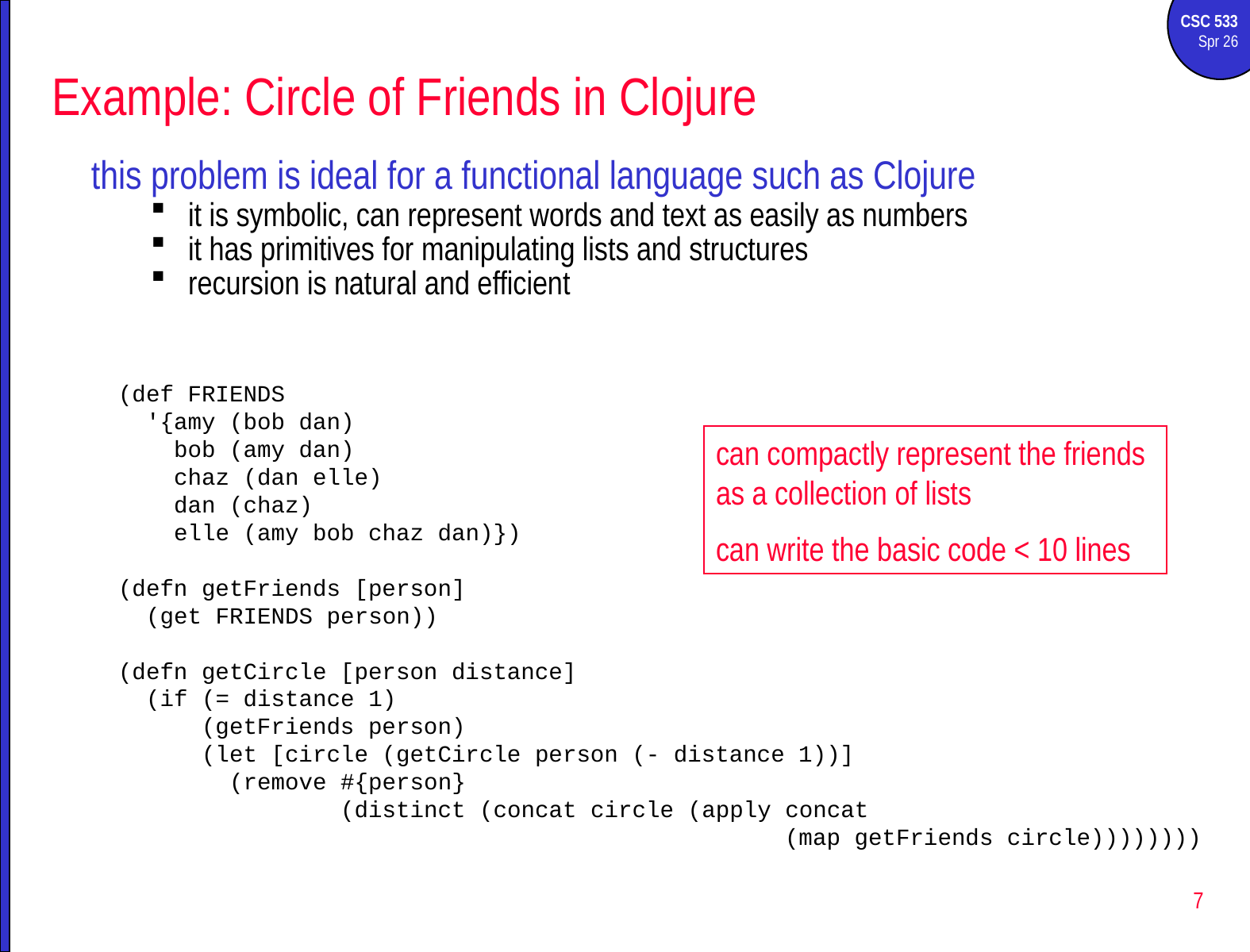

# Example: Circle of Friends in Clojure
this problem is ideal for a functional language such as Clojure
it is symbolic, can represent words and text as easily as numbers
it has primitives for manipulating lists and structures
recursion is natural and efficient
(def FRIENDS
  '{amy (bob dan)
    bob (amy dan)
    chaz (dan elle)
    dan (chaz)
    elle (amy bob chaz dan)})

(defn getFriends [person]
  (get FRIENDS person))

(defn getCircle [person distance]
  (if (= distance 1)
      (getFriends person)
      (let [circle (getCircle person (- distance 1))]
        (remove #{person}
                (distinct (concat circle (apply concat
                                                (map getFriends circle))))))))

can compactly represent the friends as a collection of lists
can write the basic code < 10 lines
7